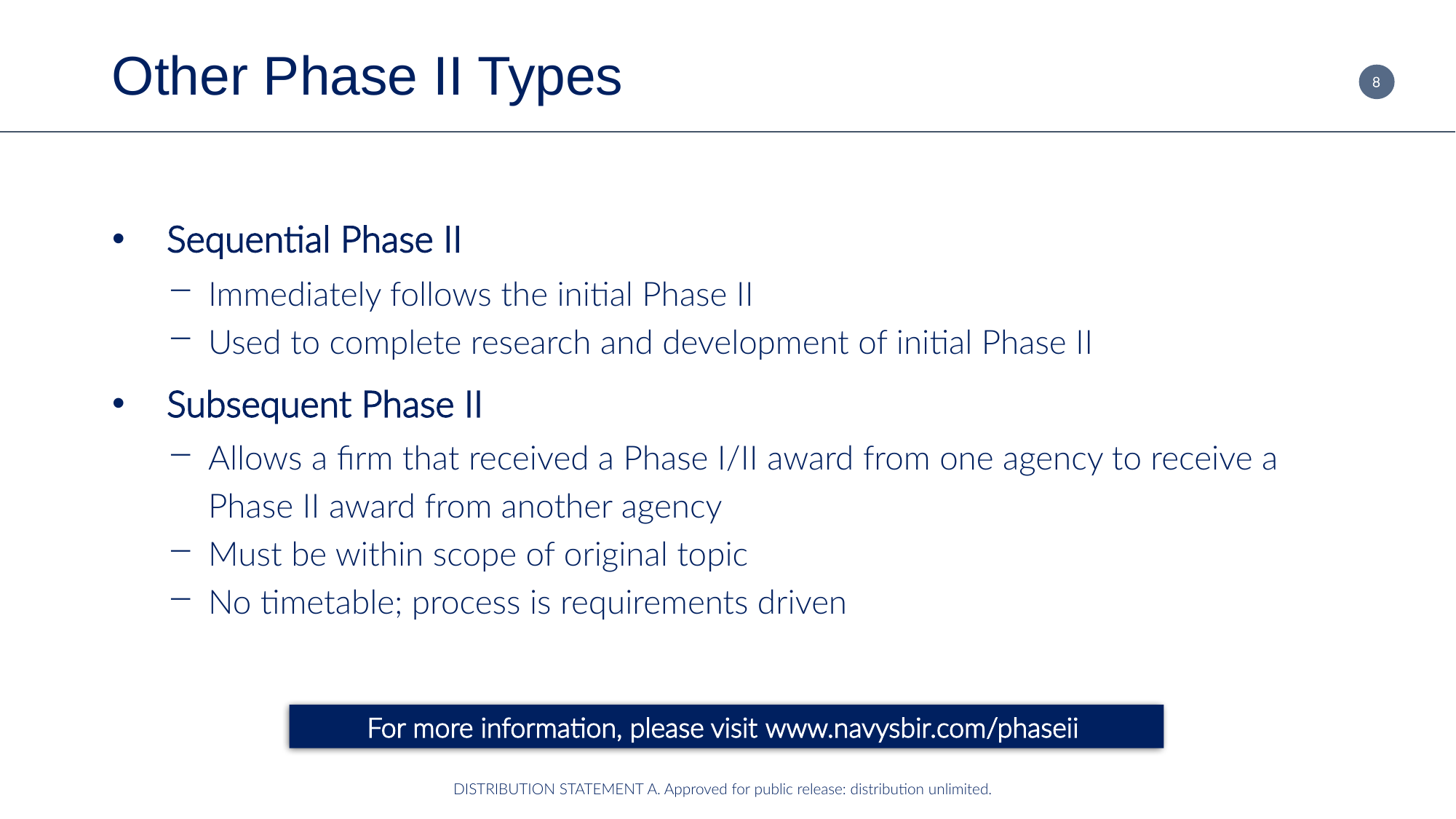

# Other Phase II Types
Sequential Phase II
Immediately follows the initial Phase II
Used to complete research and development of initial Phase II
Subsequent Phase II
Allows a firm that received a Phase I/II award from one agency to receive a Phase II award from another agency
Must be within scope of original topic
No timetable; process is requirements driven
For more information, please visit www.navysbir.com/phaseii
DISTRIBUTION STATEMENT A. Approved for public release: distribution unlimited.